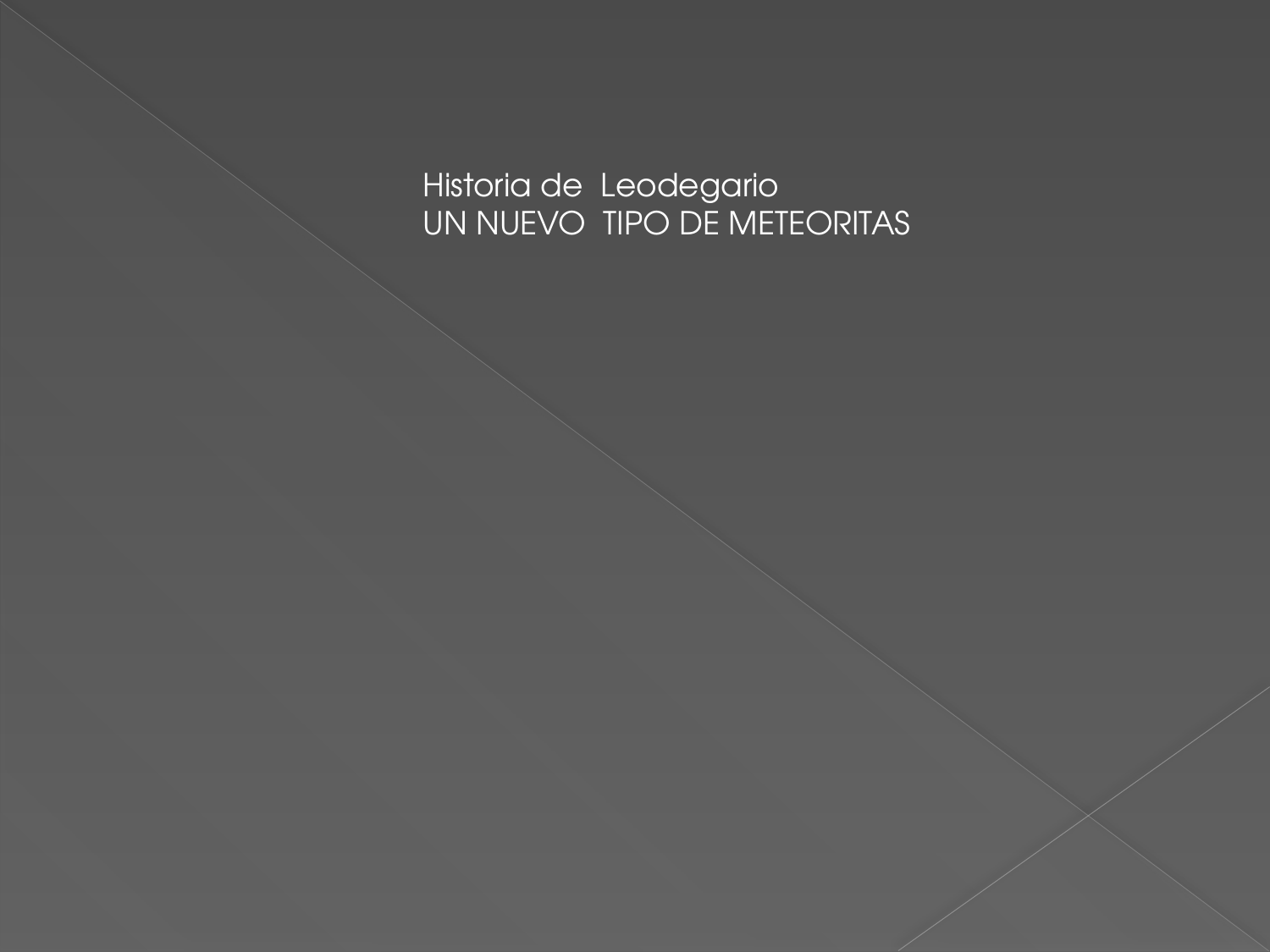

Historia de  Leodegario
UN NUEVO  TIPO DE METEORITAS